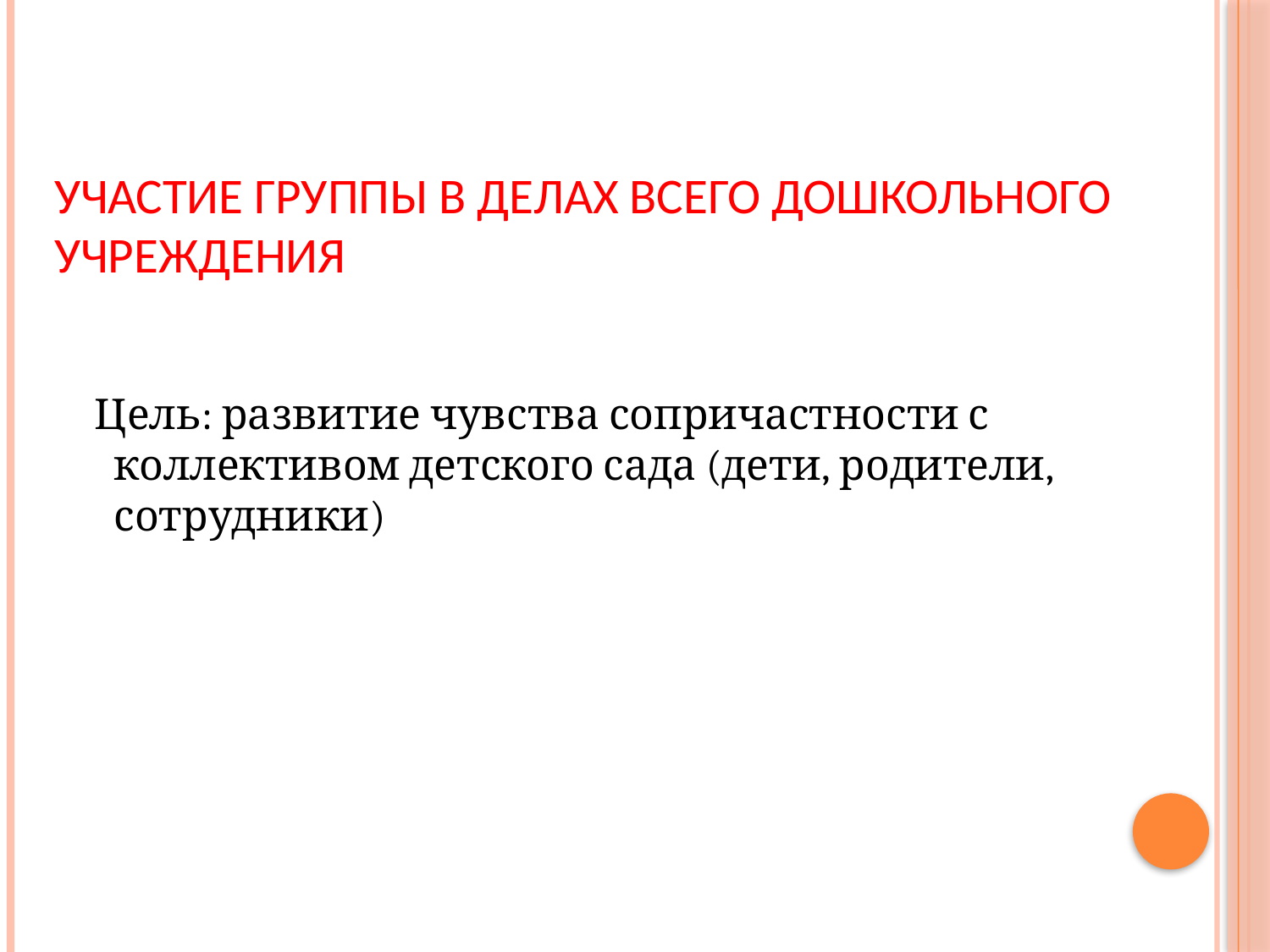

# Участие группы в делах всего дошкольного учреждения
  Цель: развитие чувства сопричастности с коллективом детского сада (дети, родители, сотрудники)